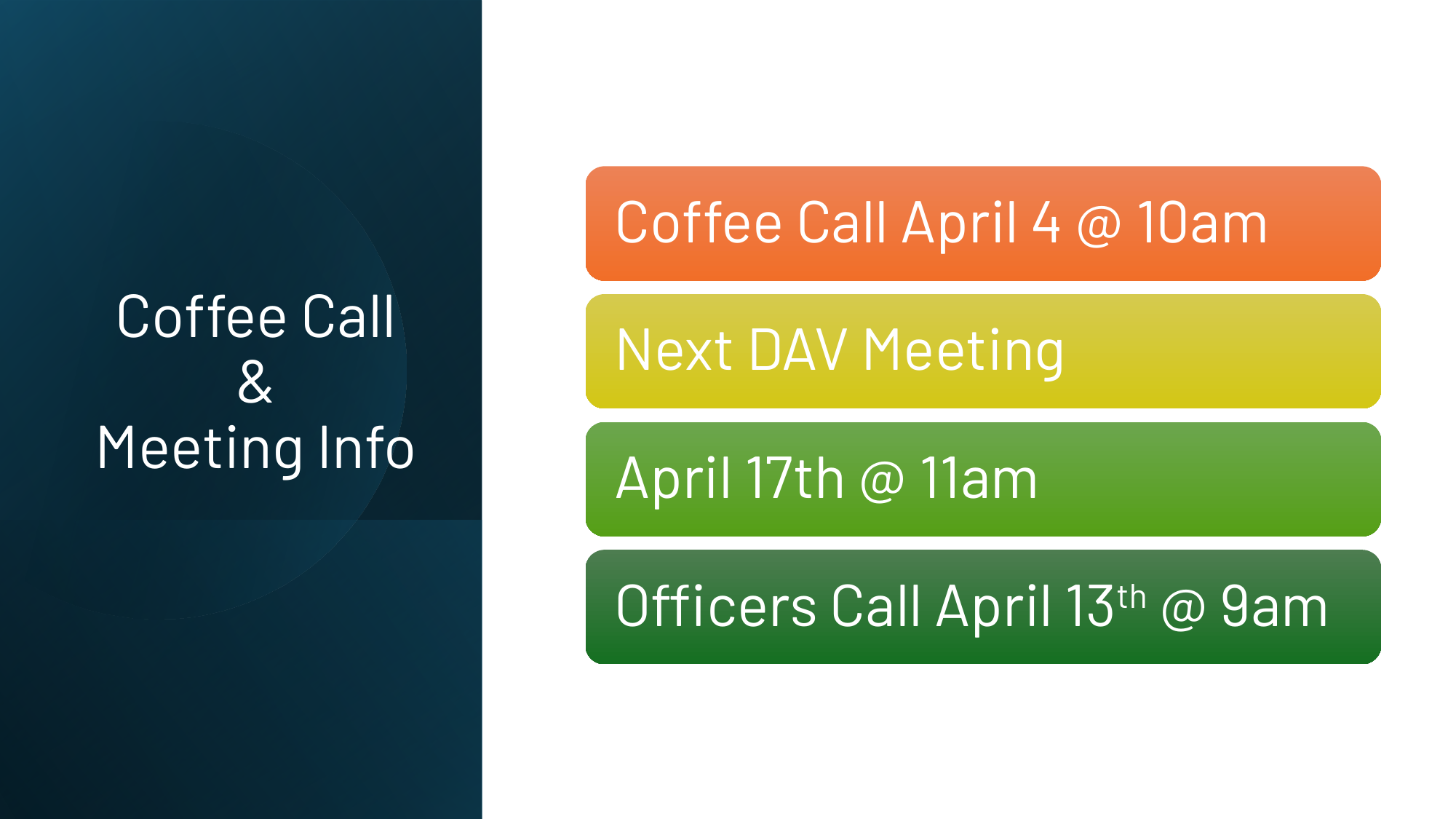

Coffee Call April 4 @ 10am
Next DAV Meeting
April 17th @ 11am
Officers Call April 13th @ 9am

# Coffee Call & Meeting Info